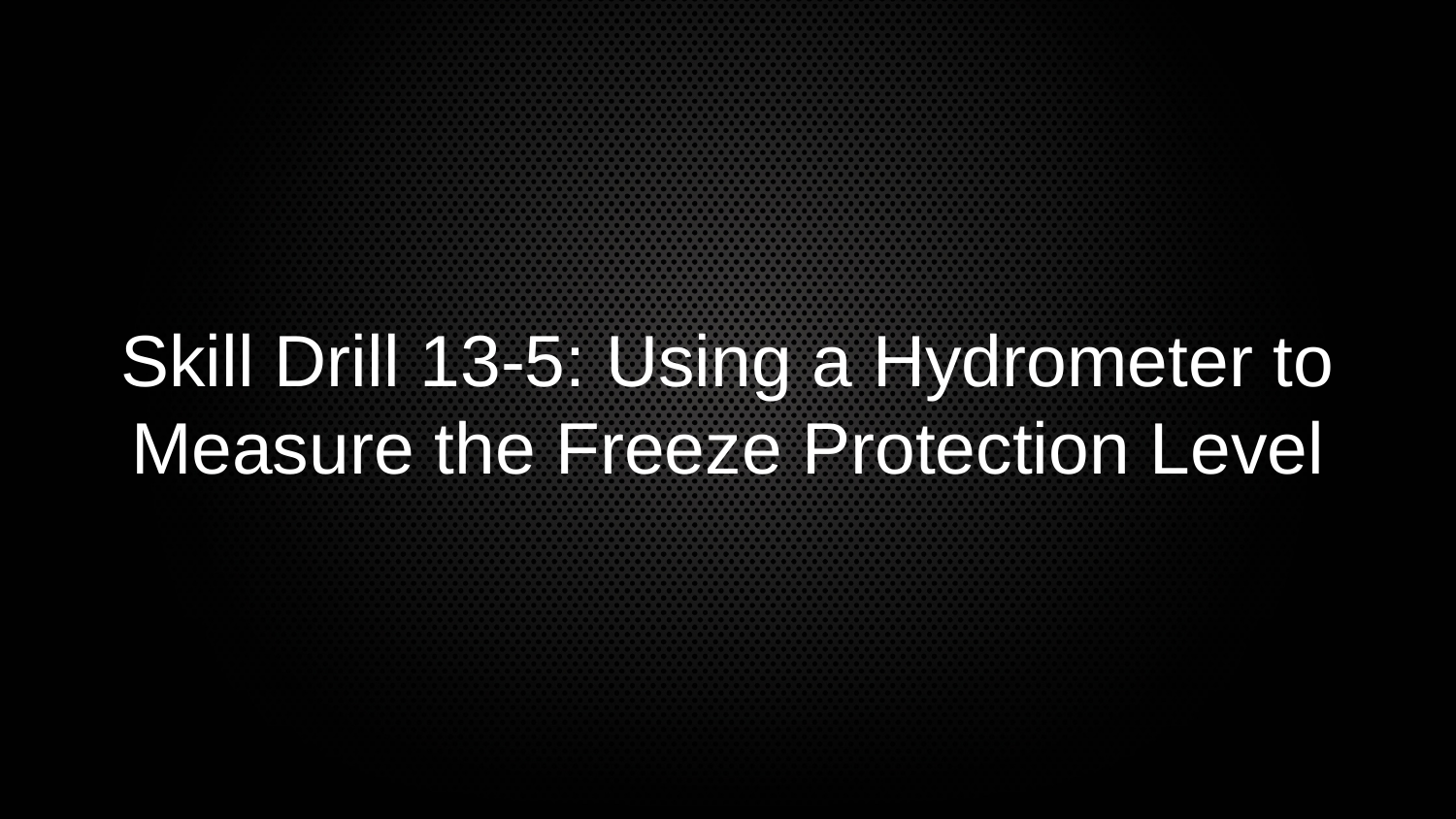

Skill Drill 13-5: Using a Hydrometer to Measure the Freeze Protection Level